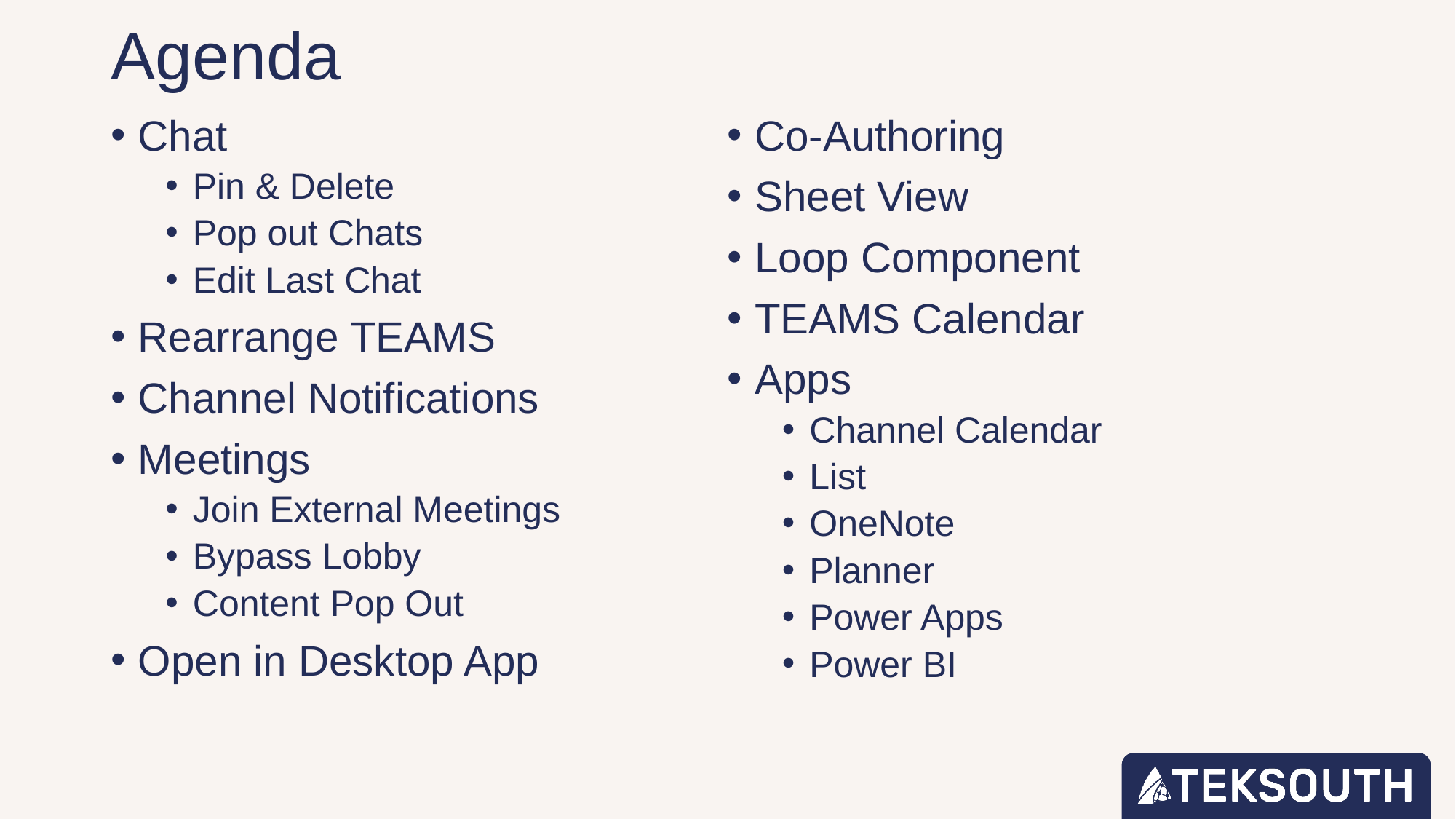

# Agenda
Chat
Pin & Delete
Pop out Chats
Edit Last Chat
Rearrange TEAMS
Channel Notifications
Meetings
Join External Meetings
Bypass Lobby
Content Pop Out
Open in Desktop App
Co-Authoring
Sheet View
Loop Component
TEAMS Calendar
Apps
Channel Calendar
List
OneNote
Planner
Power Apps
Power BI